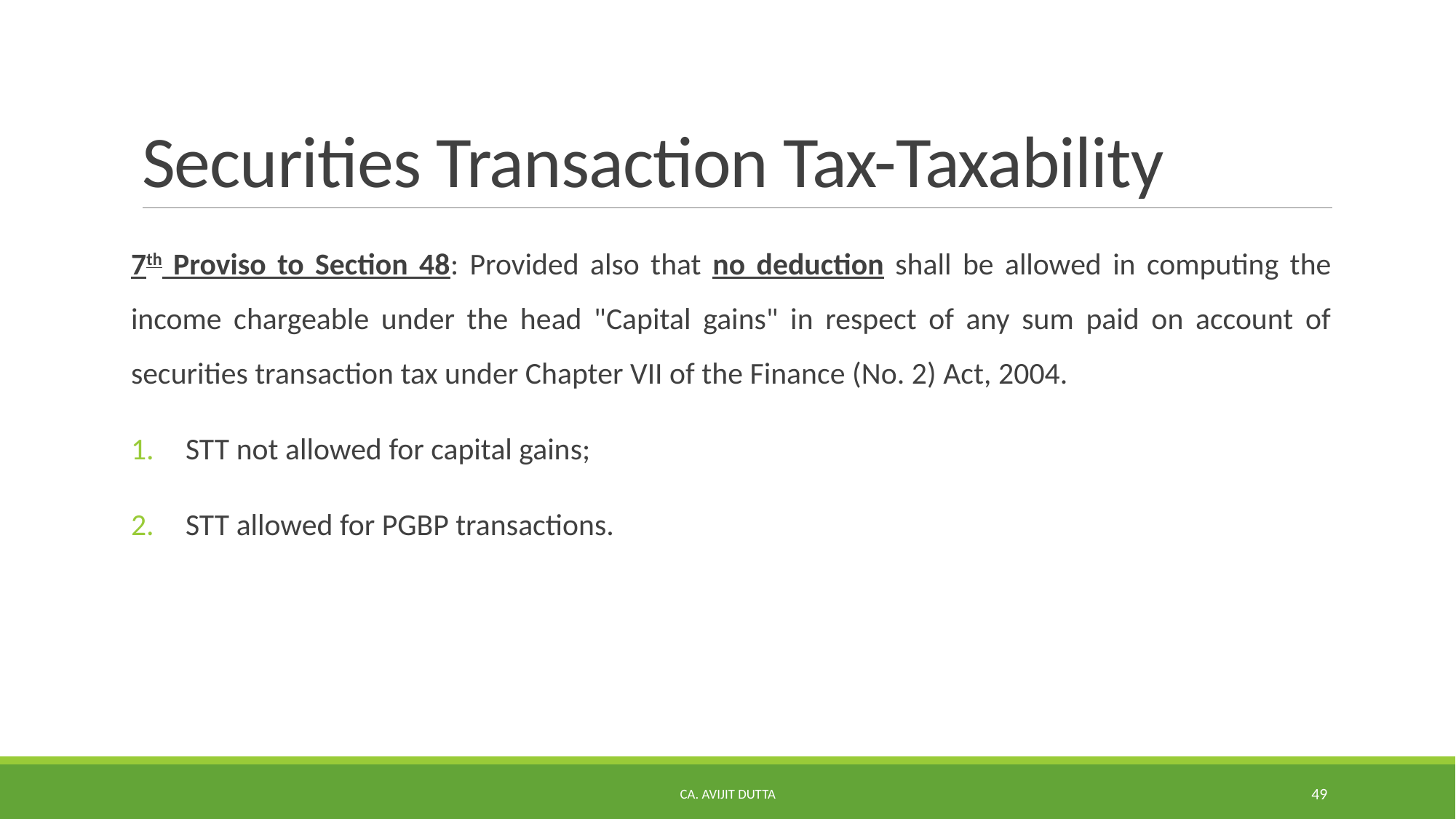

# Securities Transaction Tax-Taxability
7th Proviso to Section 48: Provided also that no deduction shall be allowed in computing the income chargeable under the head "Capital gains" in respect of any sum paid on account of securities transaction tax under Chapter VII of the Finance (No. 2) Act, 2004.
STT not allowed for capital gains;
STT allowed for PGBP transactions.
CA. AVIJIT DUTTA
49